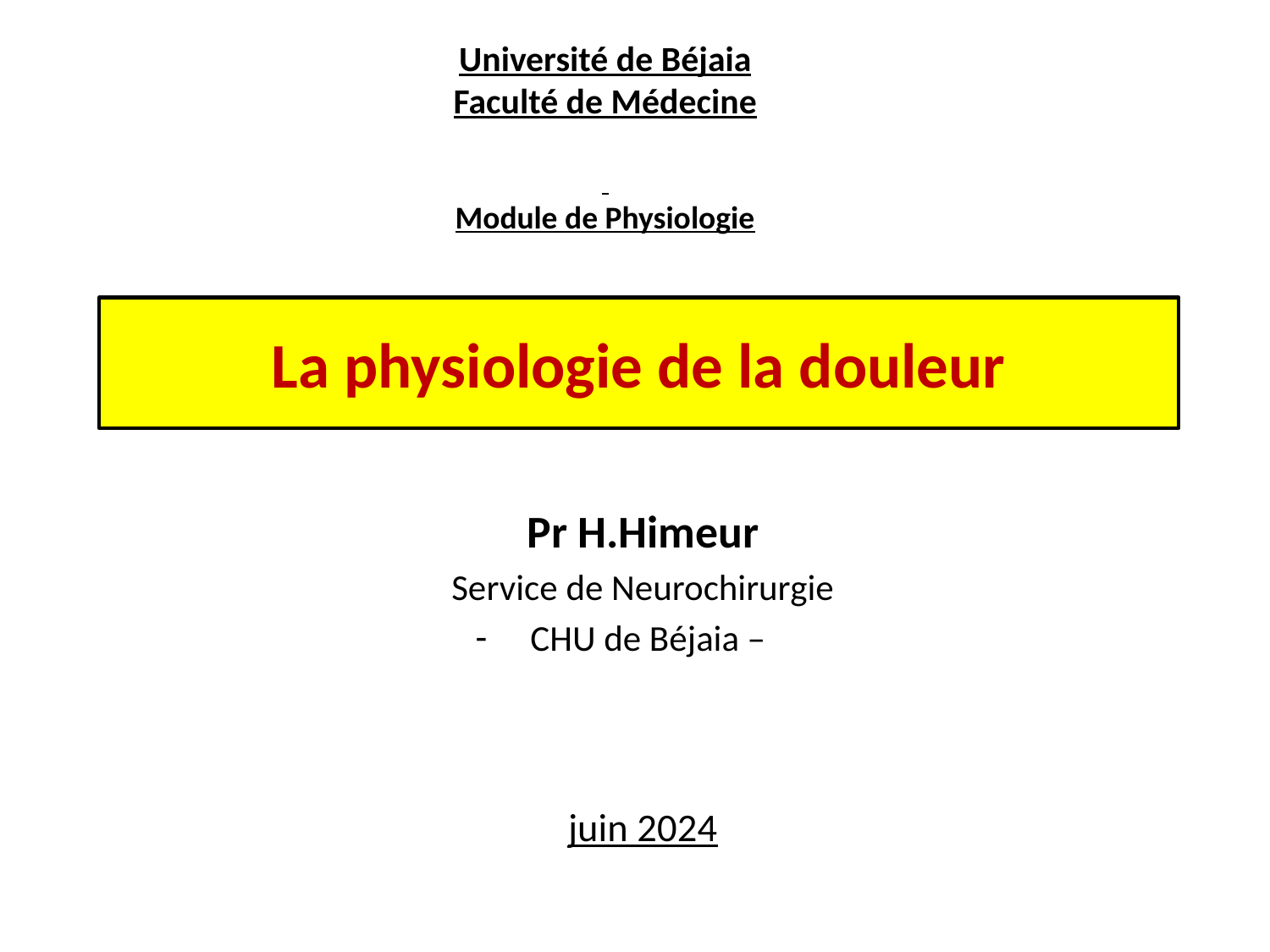

Université de Béjaia
Faculté de Médecine

Module de Physiologie
# La physiologie de la douleur
Pr H.Himeur
Service de Neurochirurgie
CHU de Béjaia –

juin 2024